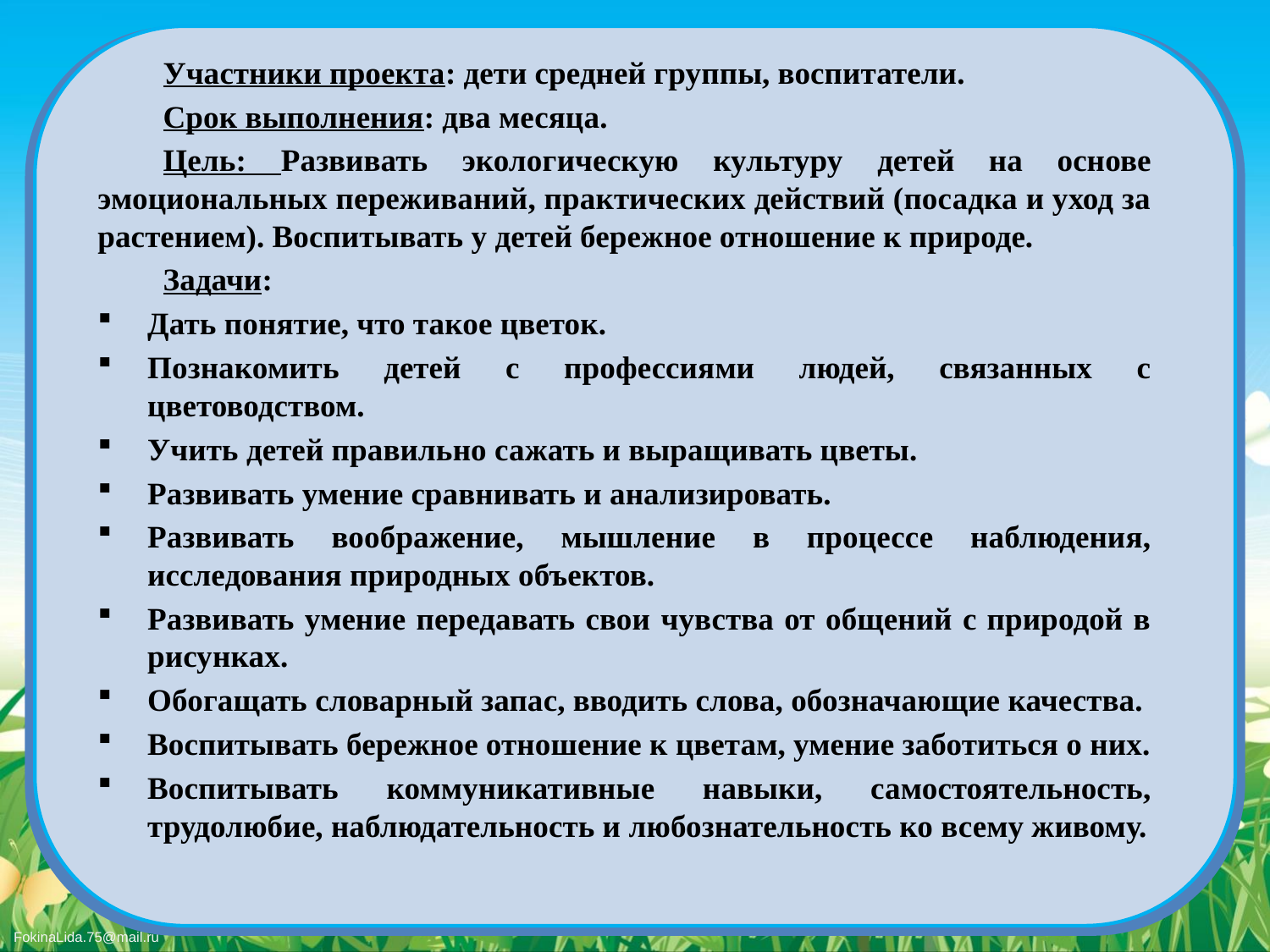

Участники проекта: дети средней группы, воспитатели.
Срок выполнения: два месяца.
Цель: Развивать экологическую культуру детей на основе эмоциональных переживаний, практических действий (посадка и уход за растением). Воспитывать у детей бережное отношение к природе.
Задачи:
Дать понятие, что такое цветок.
Познакомить детей с профессиями людей, связанных с цветоводством.
Учить детей правильно сажать и выращивать цветы.
Развивать умение сравнивать и анализировать.
Развивать воображение, мышление в процессе наблюдения, исследования природных объектов.
Развивать умение передавать свои чувства от общений с природой в рисунках.
Обогащать словарный запас, вводить слова, обозначающие качества.
Воспитывать бережное отношение к цветам, умение заботиться о них.
Воспитывать коммуникативные навыки, самостоятельность, трудолюбие, наблюдательность и любознательность ко всему живому.